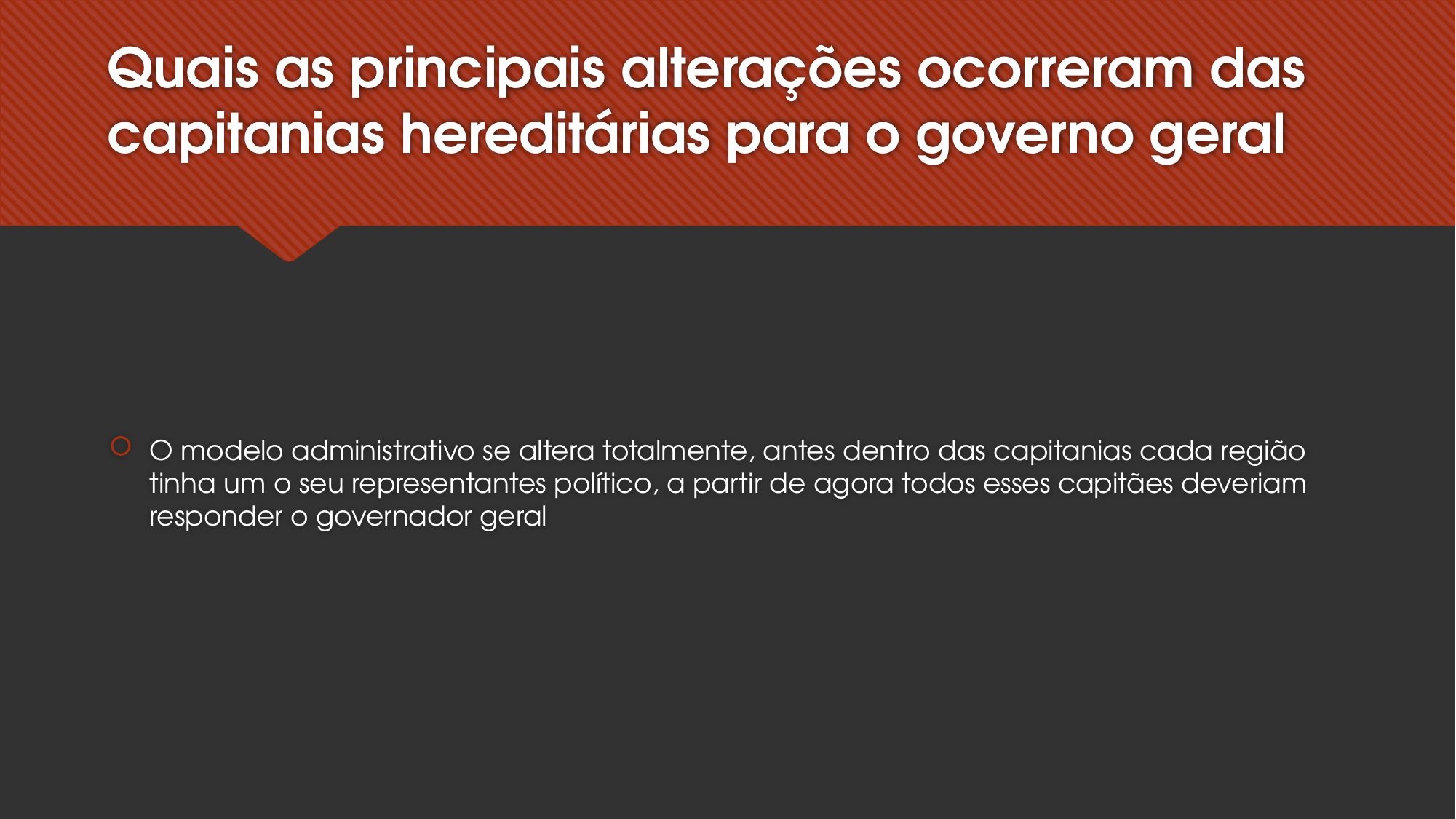

# Quais as principais alterações ocorreram das capitanias hereditárias para o governo geral
O modelo administrativo se altera totalmente, antes dentro das capitanias cada região tinha um o seu representantes político, a partir de agora todos esses capitães deveriam responder o governador geral